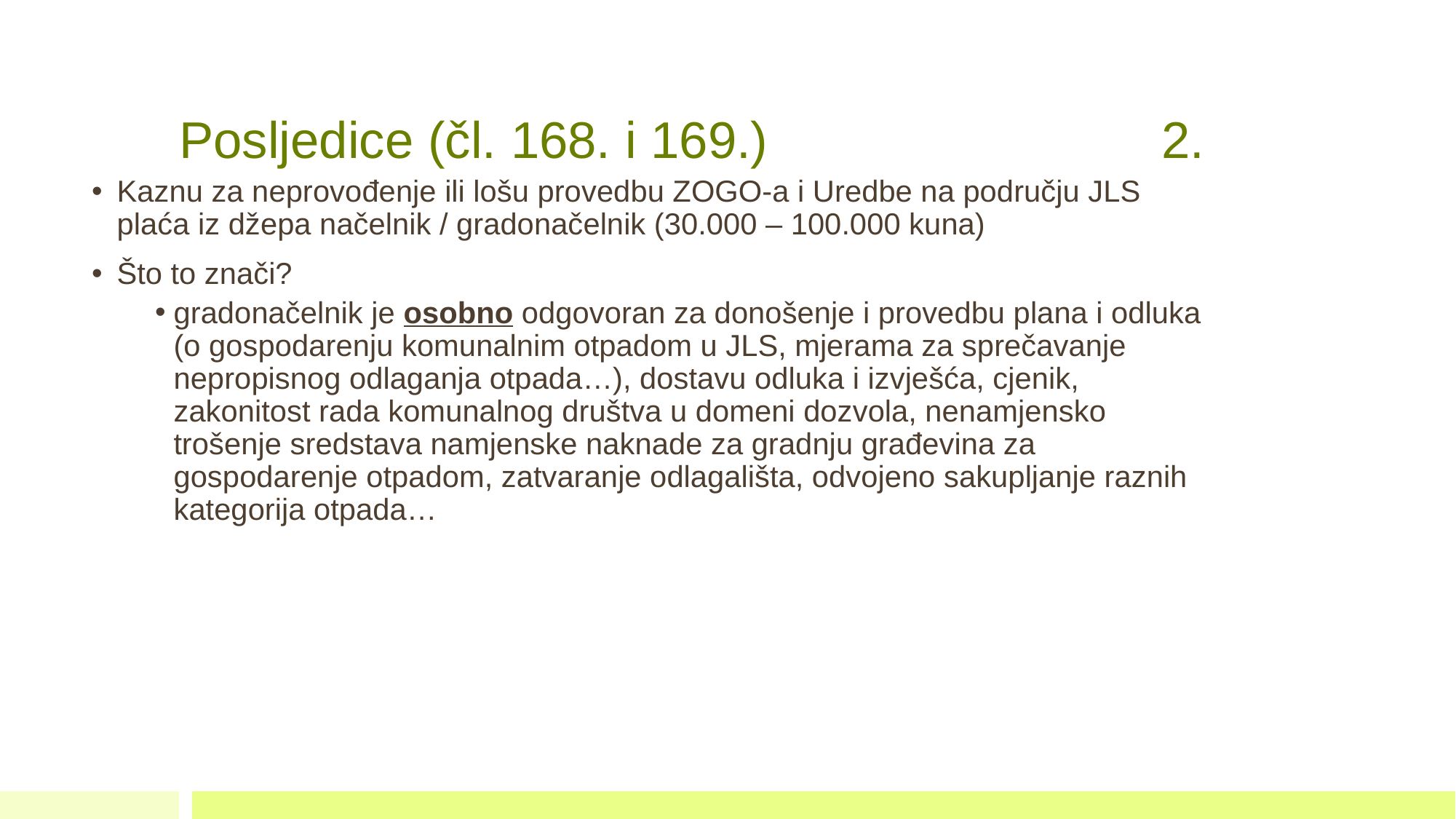

# Posljedice (čl. 168. i 169.)				2.
Kaznu za neprovođenje ili lošu provedbu ZOGO-a i Uredbe na području JLS plaća iz džepa načelnik / gradonačelnik (30.000 – 100.000 kuna)
Što to znači?
gradonačelnik je osobno odgovoran za donošenje i provedbu plana i odluka (o gospodarenju komunalnim otpadom u JLS, mjerama za sprečavanje nepropisnog odlaganja otpada…), dostavu odluka i izvješća, cjenik, zakonitost rada komunalnog društva u domeni dozvola, nenamjensko trošenje sredstava namjenske naknade za gradnju građevina za gospodarenje otpadom, zatvaranje odlagališta, odvojeno sakupljanje raznih kategorija otpada…